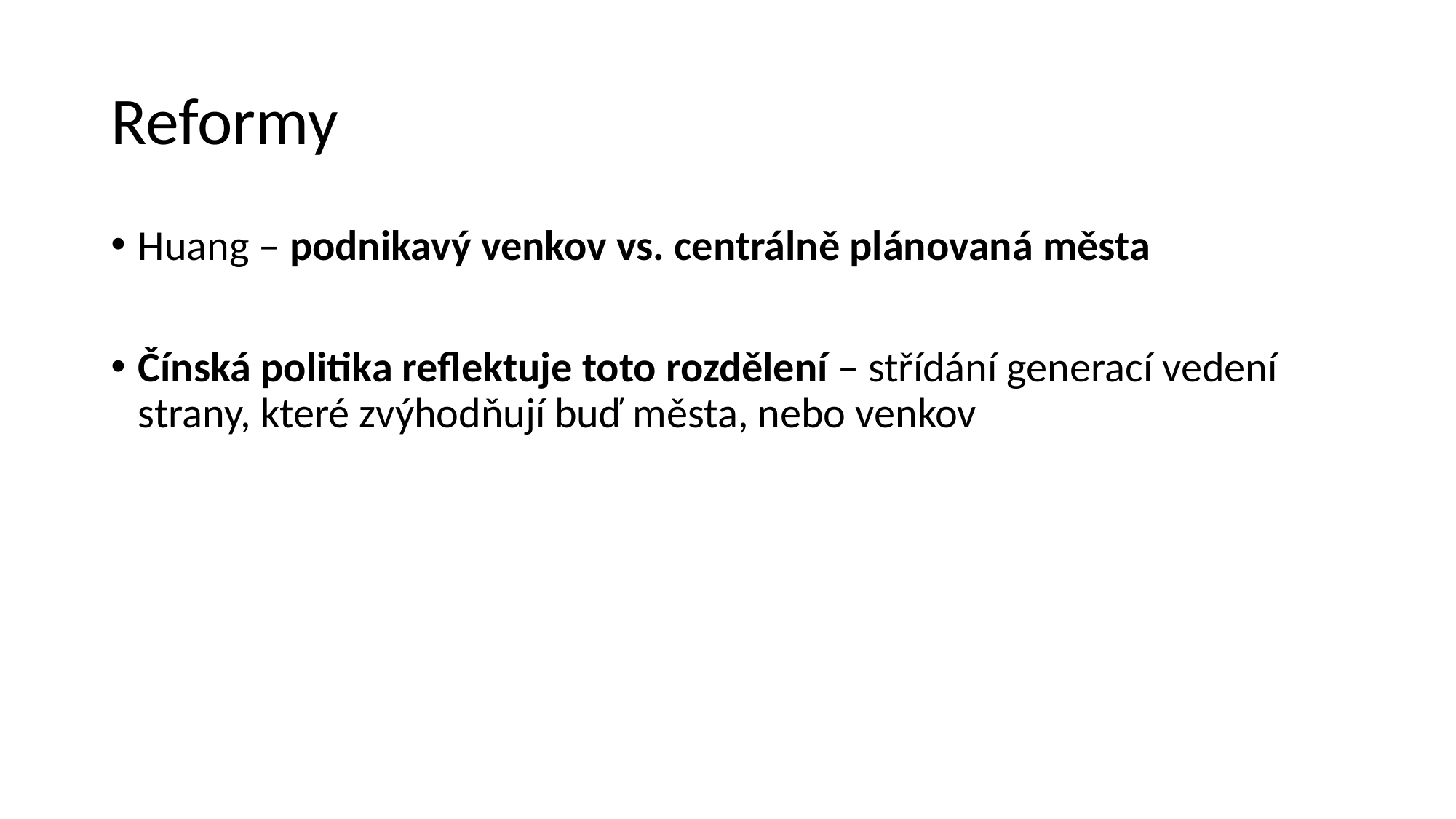

# Reformy
Huang – podnikavý venkov vs. centrálně plánovaná města

Čínská politika reflektuje toto rozdělení – střídání generací vedení strany, které zvýhodňují buď města, nebo venkov